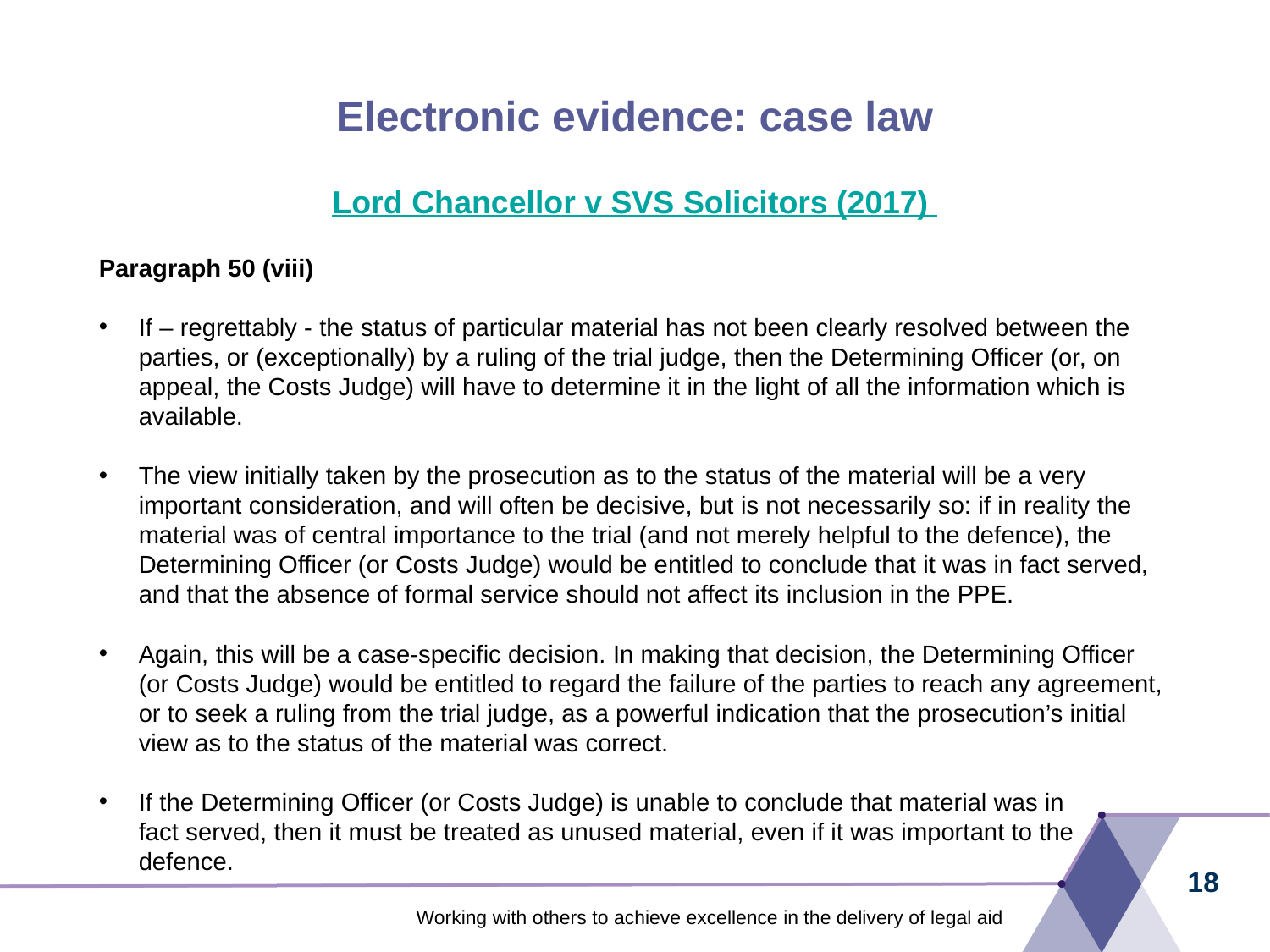

# Electronic evidence: case law Lord Chancellor v SVS Solicitors (2017)
Paragraph 50 (viii)

If – regrettably - the status of particular material has not been clearly resolved between the parties, or (exceptionally) by a ruling of the trial judge, then the Determining Officer (or, on appeal, the Costs Judge) will have to determine it in the light of all the information which is available.

The view initially taken by the prosecution as to the status of the material will be a very important consideration, and will often be decisive, but is not necessarily so: if in reality the material was of central importance to the trial (and not merely helpful to the defence), the Determining Officer (or Costs Judge) would be entitled to conclude that it was in fact served, and that the absence of formal service should not affect its inclusion in the PPE.

Again, this will be a case-specific decision. In making that decision, the Determining Officer (or Costs Judge) would be entitled to regard the failure of the parties to reach any agreement, or to seek a ruling from the trial judge, as a powerful indication that the prosecution’s initial view as to the status of the material was correct.

If the Determining Officer (or Costs Judge) is unable to conclude that material was in           fact served, then it must be treated as unused material, even if it was important to the          defence.
18
Working with others to achieve excellence in the delivery of legal aid